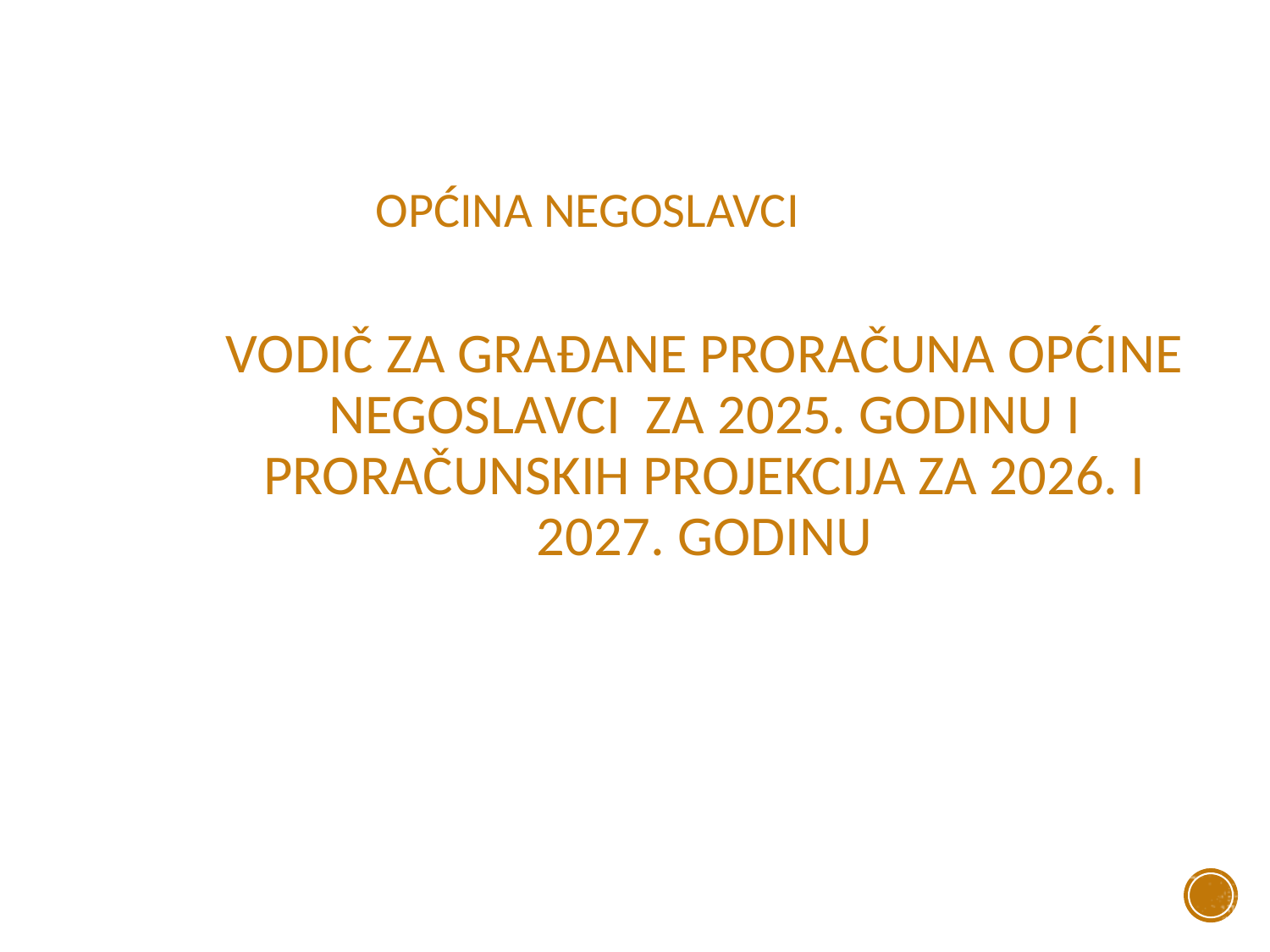

# OPĆINA NEGOSLAVCI
VODIČ ZA GRAĐANE PRORAČUNA OPĆINE NEGOSLAVCI  ZA 2025. GODINU I PRORAČUNSKIH PROJEKCIJA ZA 2026. I 2027. GODINU